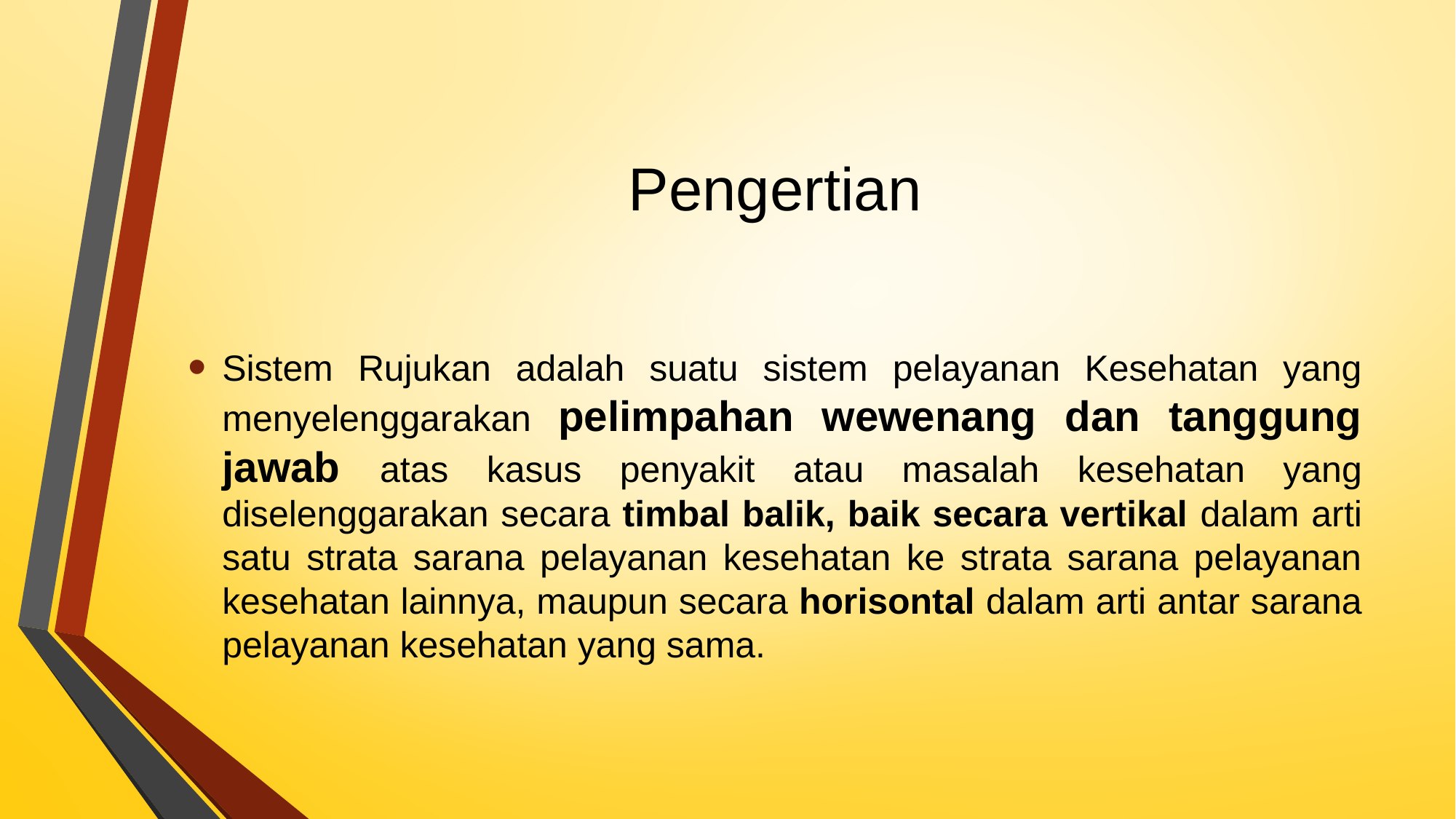

# Pengertian
Sistem Rujukan adalah suatu sistem pelayanan Kesehatan yang menyelenggarakan pelimpahan wewenang dan tanggung jawab atas kasus penyakit atau masalah kesehatan yang diselenggarakan secara timbal balik, baik secara vertikal dalam arti satu strata sarana pelayanan kesehatan ke strata sarana pelayanan kesehatan lainnya, maupun secara horisontal dalam arti antar sarana pelayanan kesehatan yang sama.